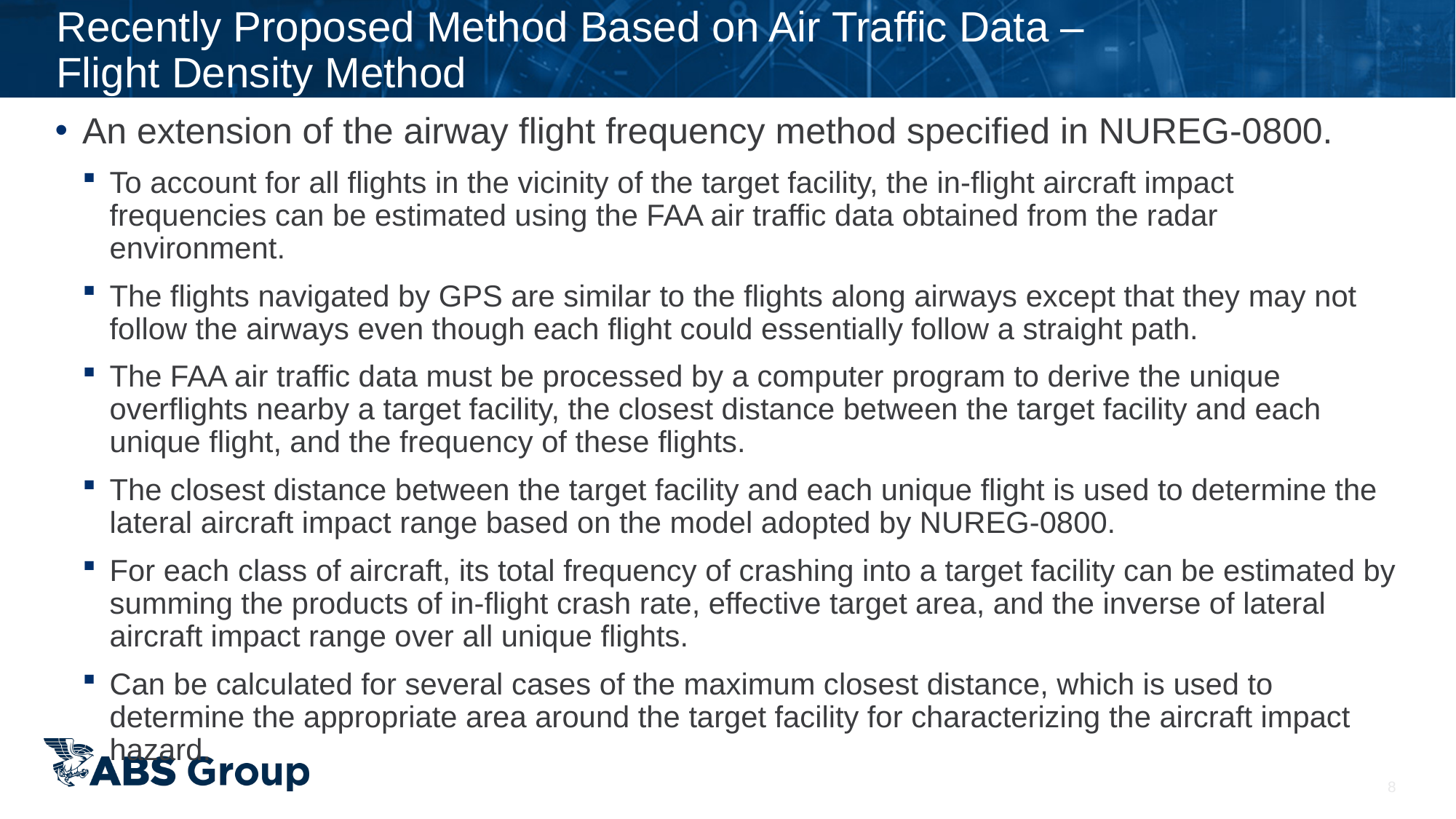

# Recently Proposed Method Based on Air Traffic Data – Flight Density Method
An extension of the airway flight frequency method specified in NUREG‑0800.
To account for all flights in the vicinity of the target facility, the in-flight aircraft impact frequencies can be estimated using the FAA air traffic data obtained from the radar environment.
The flights navigated by GPS are similar to the flights along airways except that they may not follow the airways even though each flight could essentially follow a straight path.
The FAA air traffic data must be processed by a computer program to derive the unique overflights nearby a target facility, the closest distance between the target facility and each unique flight, and the frequency of these flights.
The closest distance between the target facility and each unique flight is used to determine the lateral aircraft impact range based on the model adopted by NUREG-0800.
For each class of aircraft, its total frequency of crashing into a target facility can be estimated by summing the products of in-flight crash rate, effective target area, and the inverse of lateral aircraft impact range over all unique flights.
Can be calculated for several cases of the maximum closest distance, which is used to determine the appropriate area around the target facility for characterizing the aircraft impact hazard.
8